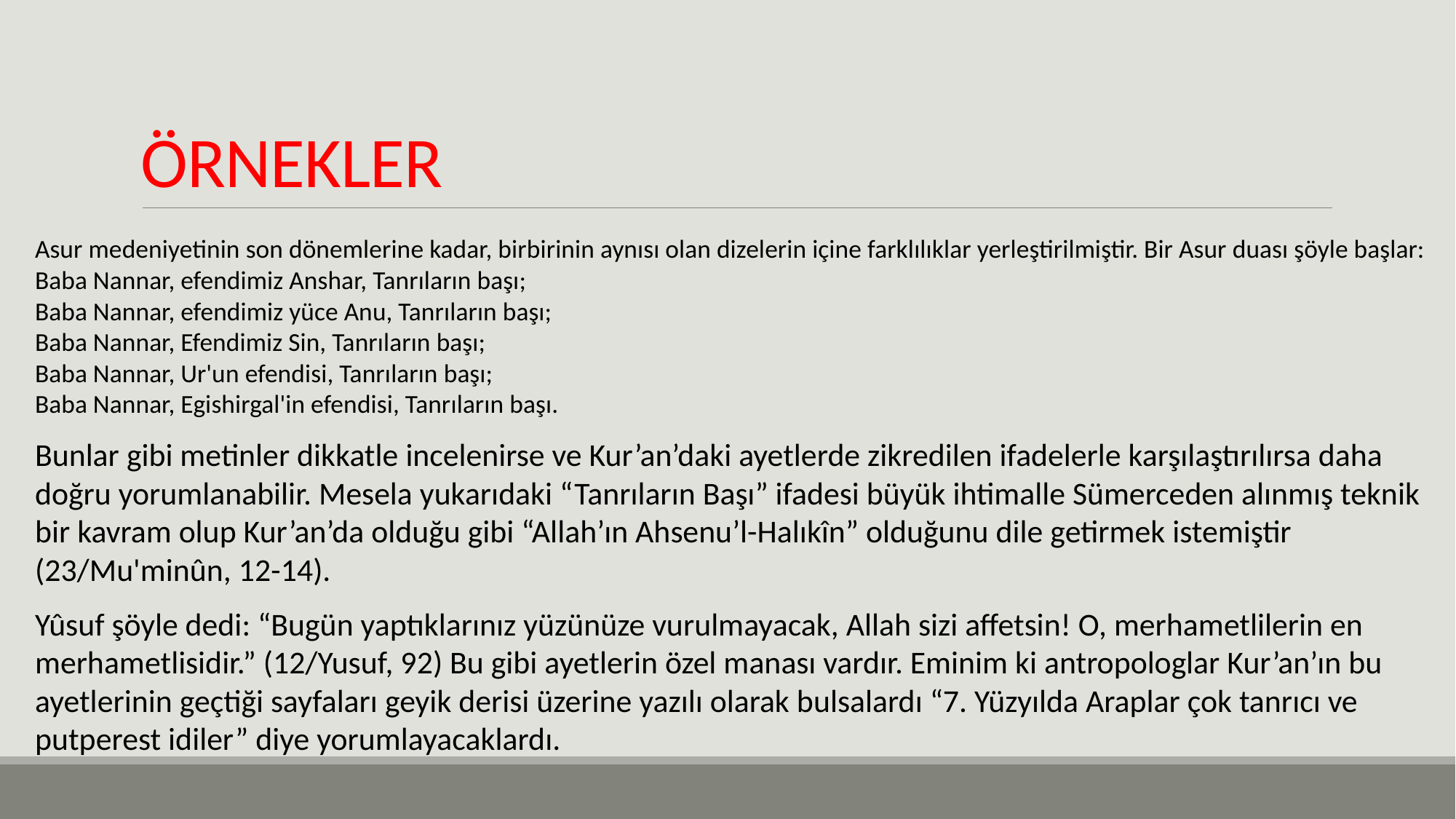

# ÖRNEKLER
Asur medeniyetinin son dönemlerine kadar, birbirinin aynısı olan dizelerin içine farklılıklar yerleştirilmiştir. Bir Asur duası şöyle başlar:
Baba Nannar, efendimiz Anshar, Tanrıların başı;
Baba Nannar, efendimiz yüce Anu, Tanrıların başı;
Baba Nannar, Efendimiz Sin, Tanrıların başı;
Baba Nannar, Ur'un efendisi, Tanrıların başı;
Baba Nannar, Egishirgal'in efendisi, Tanrıların başı.

Bunlar gibi metinler dikkatle incelenirse ve Kur’an’daki ayetlerde zikredilen ifadelerle karşılaştırılırsa daha doğru yorumlanabilir. Mesela yukarıdaki “Tanrıların Başı” ifadesi büyük ihtimalle Sümerceden alınmış teknik bir kavram olup Kur’an’da olduğu gibi “Allah’ın Ahsenu’l-Halıkîn” olduğunu dile getirmek istemiştir (23/Mu'minûn, 12-14).

Yûsuf şöyle dedi: “Bugün yaptıklarınız yüzünüze vurulmayacak, Allah sizi affetsin! O, merhametlilerin en merhametlisidir.” (12/Yusuf, 92) Bu gibi ayetlerin özel manası vardır. Eminim ki antropologlar Kur’an’ın bu ayetlerinin geçtiği sayfaları geyik derisi üzerine yazılı olarak bulsalardı “7. Yüzyılda Araplar çok tanrıcı ve putperest idiler” diye yorumlayacaklardı.